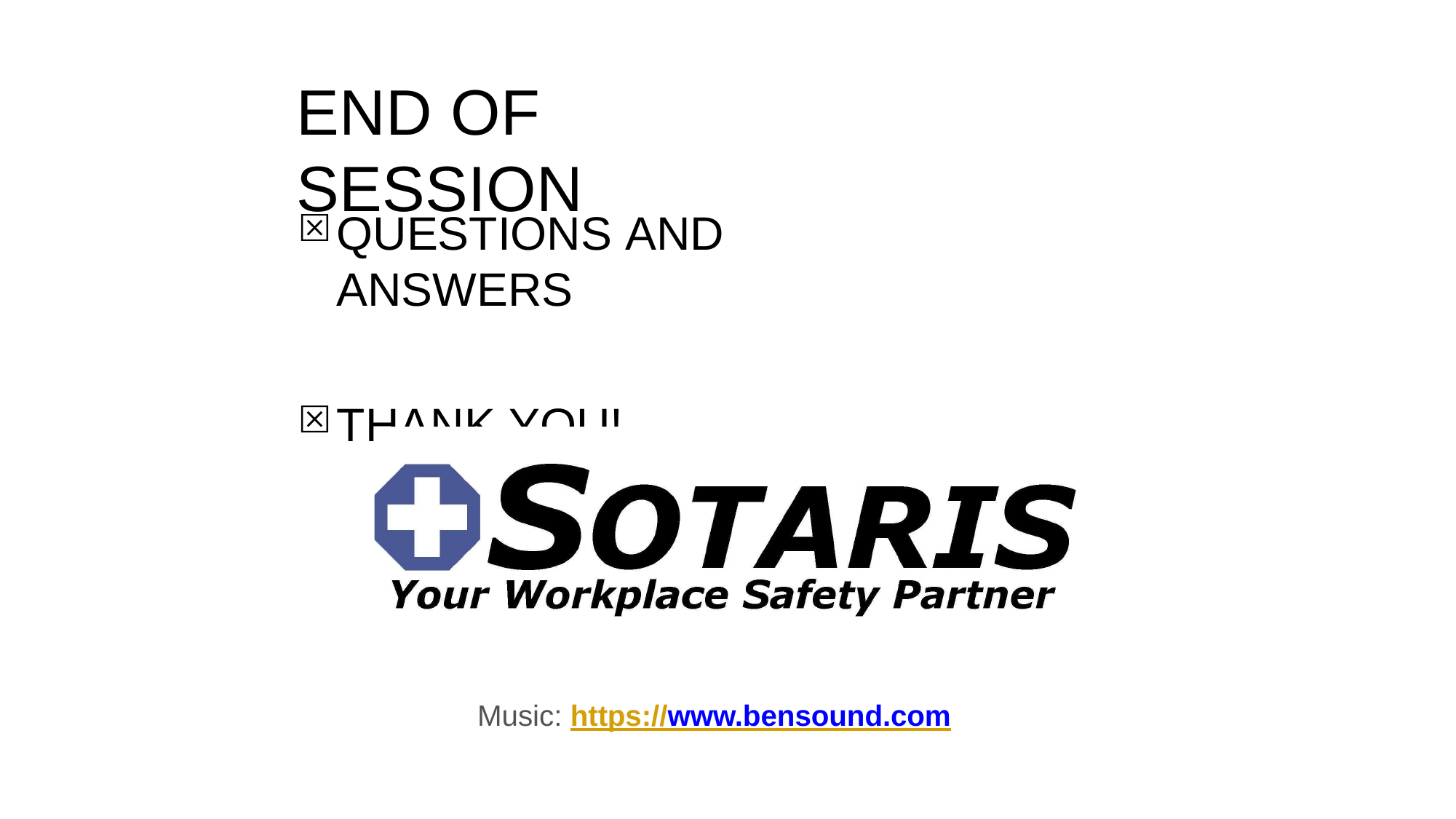

# END OF SESSION
QUESTIONS AND ANSWERS

THANK YOU!

Music: https://www.bensound.com